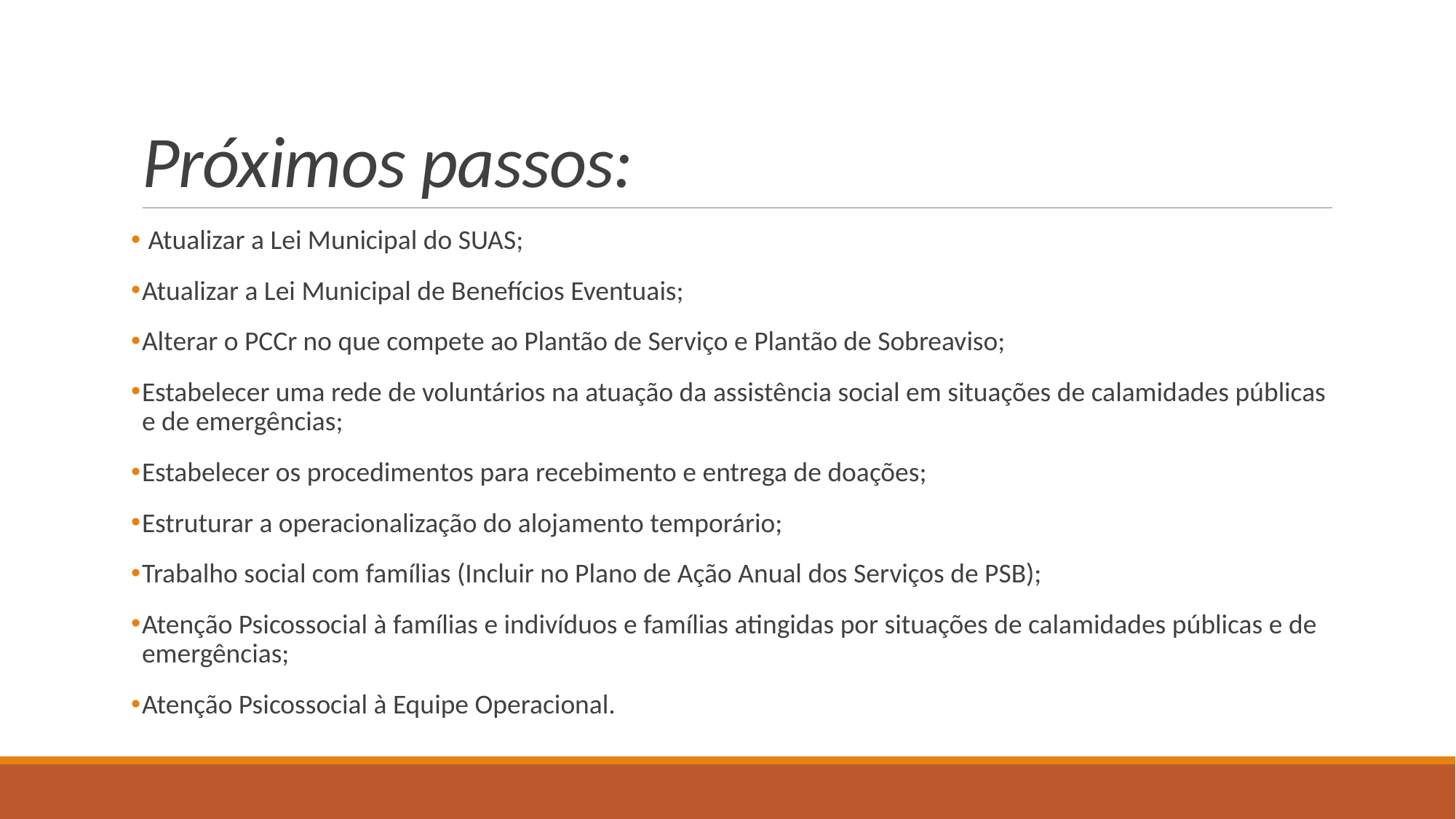

# Próximos passos:
 Atualizar a Lei Municipal do SUAS;
Atualizar a Lei Municipal de Benefícios Eventuais;
Alterar o PCCr no que compete ao Plantão de Serviço e Plantão de Sobreaviso;
Estabelecer uma rede de voluntários na atuação da assistência social em situações de calamidades públicas e de emergências;
Estabelecer os procedimentos para recebimento e entrega de doações;
Estruturar a operacionalização do alojamento temporário;
Trabalho social com famílias (Incluir no Plano de Ação Anual dos Serviços de PSB);
Atenção Psicossocial à famílias e indivíduos e famílias atingidas por situações de calamidades públicas e de emergências;
Atenção Psicossocial à Equipe Operacional.